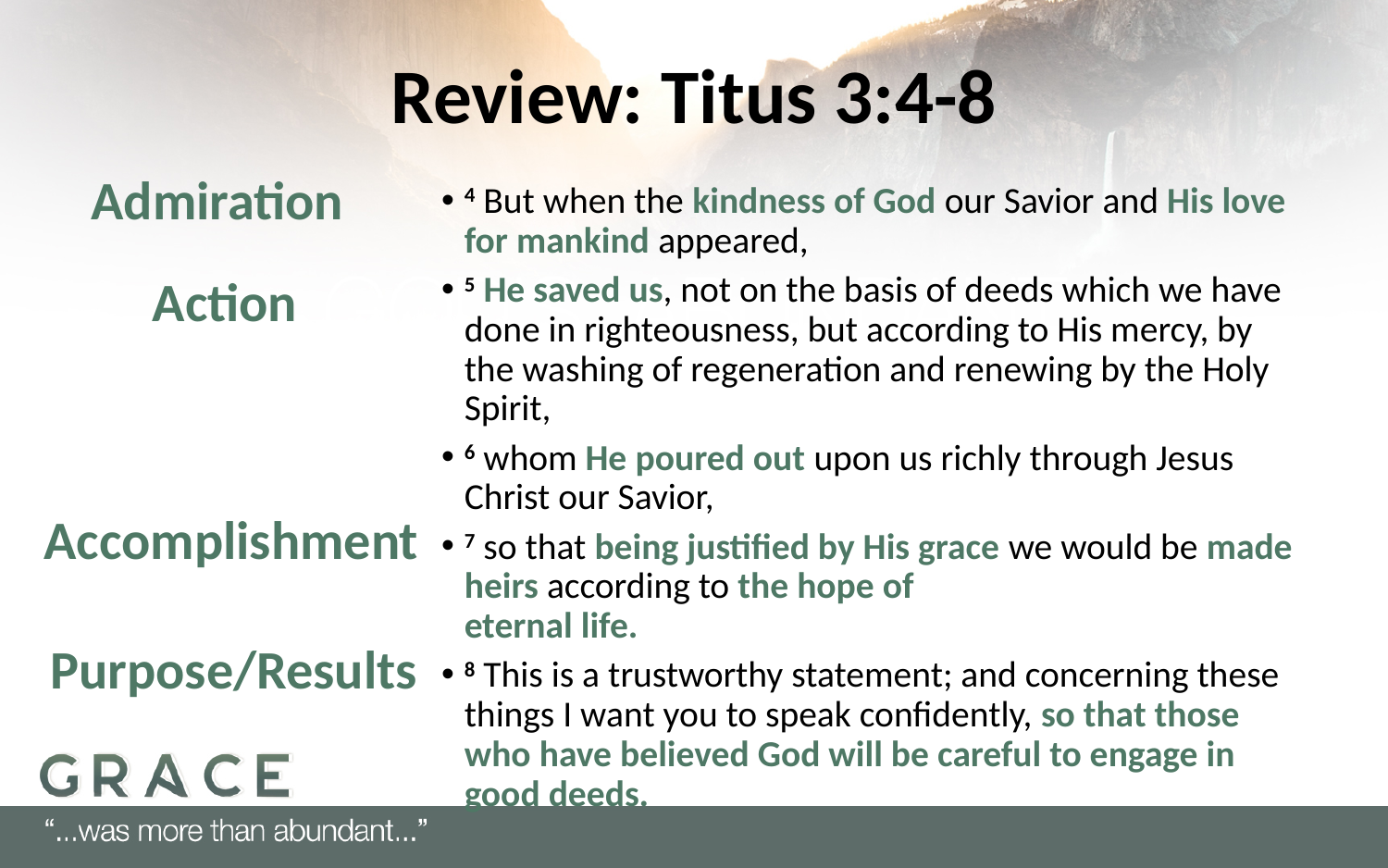

# Review: Titus 3:4-8
Admiration
4 But when the kindness of God our Savior and His love for mankind appeared,
5 He saved us, not on the basis of deeds which we have done in righteousness, but according to His mercy, by the washing of regeneration and renewing by the Holy Spirit,
6 whom He poured out upon us richly through Jesus Christ our Savior,
7 so that being justified by His grace we would be made heirs according to the hope of
eternal life.
8 This is a trustworthy statement; and concerning these things I want you to speak confidently, so that those who have believed God will be careful to engage in good deeds.
Action
Accomplishment
Purpose/Results